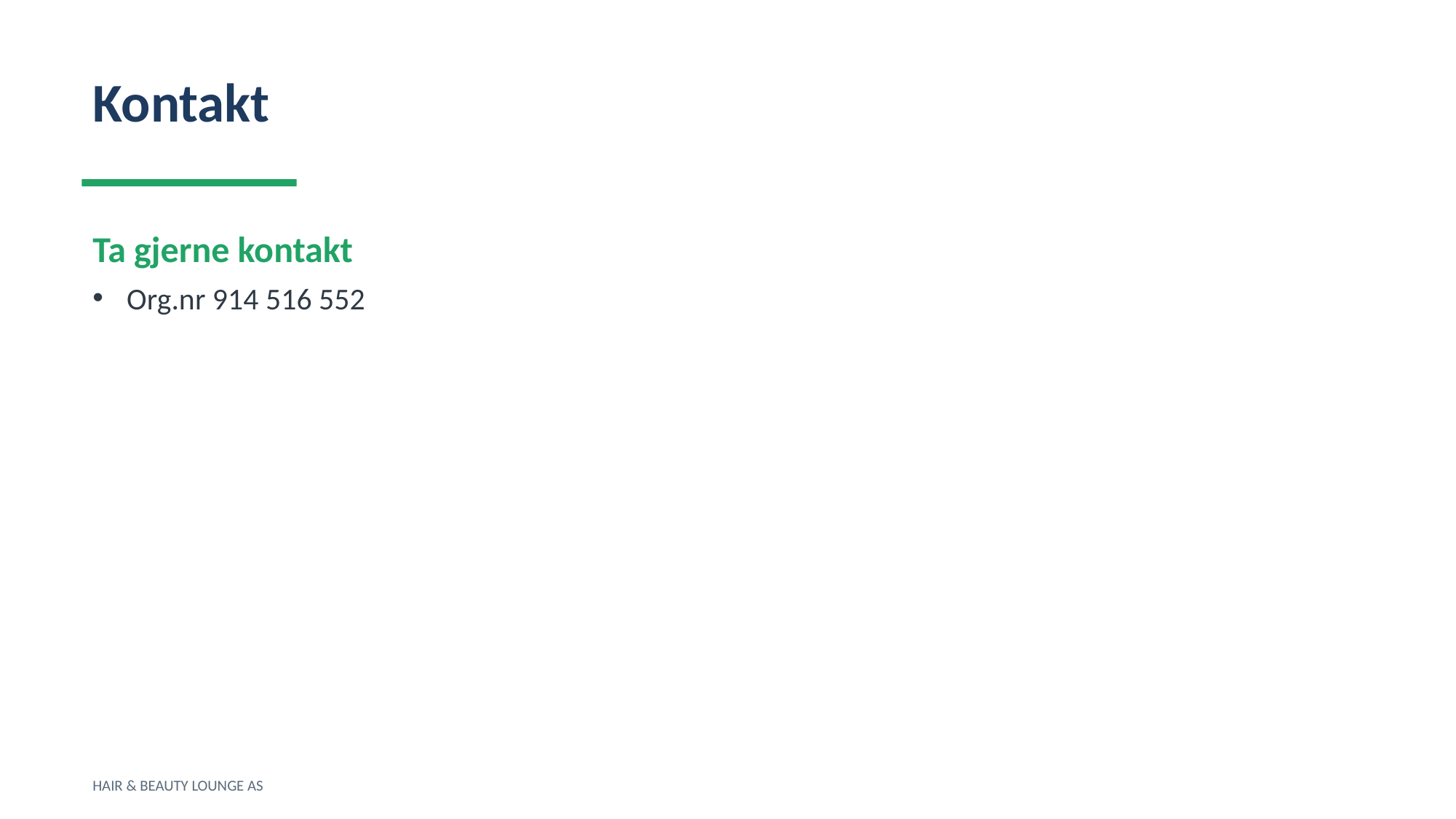

Kontakt

Ta gjerne kontakt
Org.nr 914 516 552
HAIR & BEAUTY LOUNGE AS